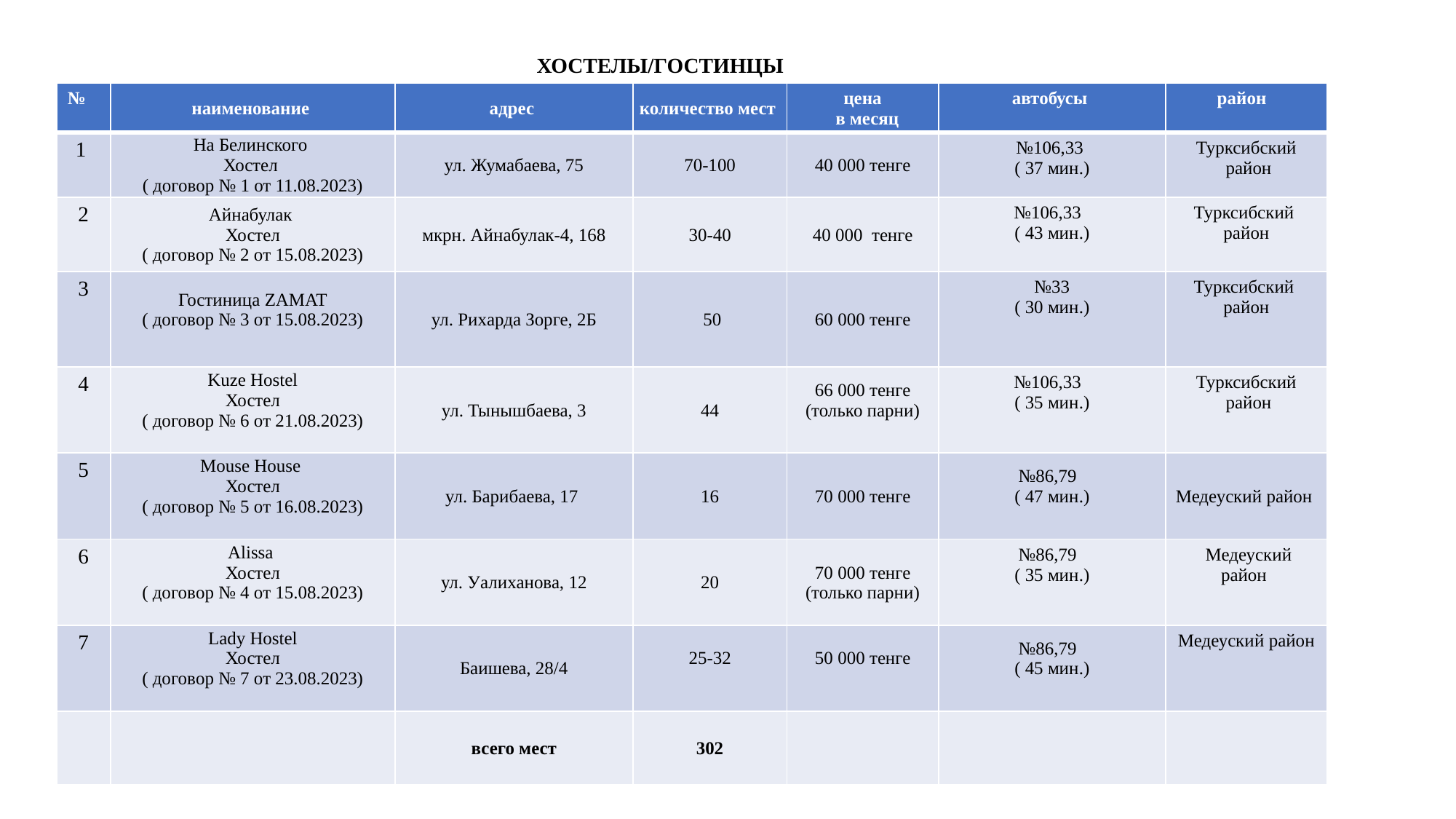

# ХОСТЕЛЫ/ГОСТИНЦЫ
| № | наименование | адрес | количество мест | цена в месяц | автобусы | район |
| --- | --- | --- | --- | --- | --- | --- |
| 1 | На Белинского Хостел ( договор № 1 от 11.08.2023) | ул. Жумабаева, 75 | 70-100 | 40 000 тенге | №106,33 ( 37 мин.) | Турксибский  район |
| 2 | Айнабулак Хостел ( договор № 2 от 15.08.2023) | мкрн. Айнабулак-4, 168 | 30-40 | 40 000 тенге | №106,33 ( 43 мин.) | Турксибский  район |
| 3 | Гостиница ZAMAT ( договор № 3 от 15.08.2023) | ул. Рихарда Зорге, 2Б | 50 | 60 000 тенге | №33 ( 30 мин.) | Турксибский  район |
| 4 | Kuze Hostel Хостел ( договор № 6 от 21.08.2023) | ул. Тынышбаева, 3 | 44 | 66 000 тенге (только парни) | №106,33 ( 35 мин.) | Турксибский  район |
| 5 | Mouse House Хостел ( договор № 5 от 16.08.2023) | ул. Барибаева, 17 | 16 | 70 000 тенге | №86,79 ( 47 мин.) | Медеуский район |
| 6 | Alissa Хостел ( договор № 4 от 15.08.2023) | ул. Уалиханова, 12 | 20 | 70 000 тенге (только парни) | №86,79 ( 35 мин.) | Медеуский район |
| 7 | Lady Hostel Хостел ( договор № 7 от 23.08.2023) | Баишева, 28/4 | 25-32 | 50 000 тенге | №86,79 ( 45 мин.) | Медеуский район |
|  |  | всего мест | 302 |  |  |  |